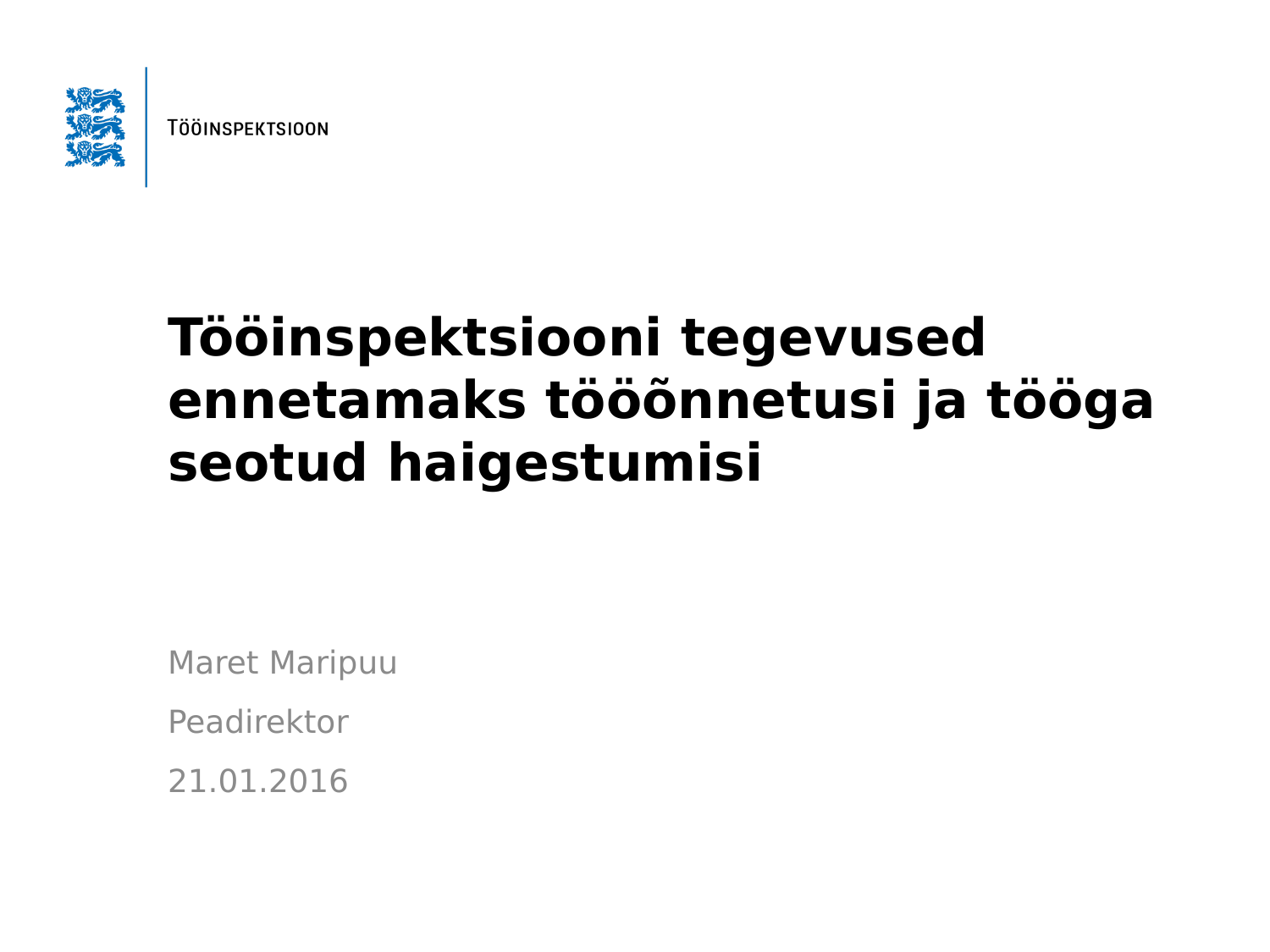

# Tööinspektsiooni tegevused ennetamaks tööõnnetusi ja tööga seotud haigestumisi
Maret Maripuu
Peadirektor
21.01.2016